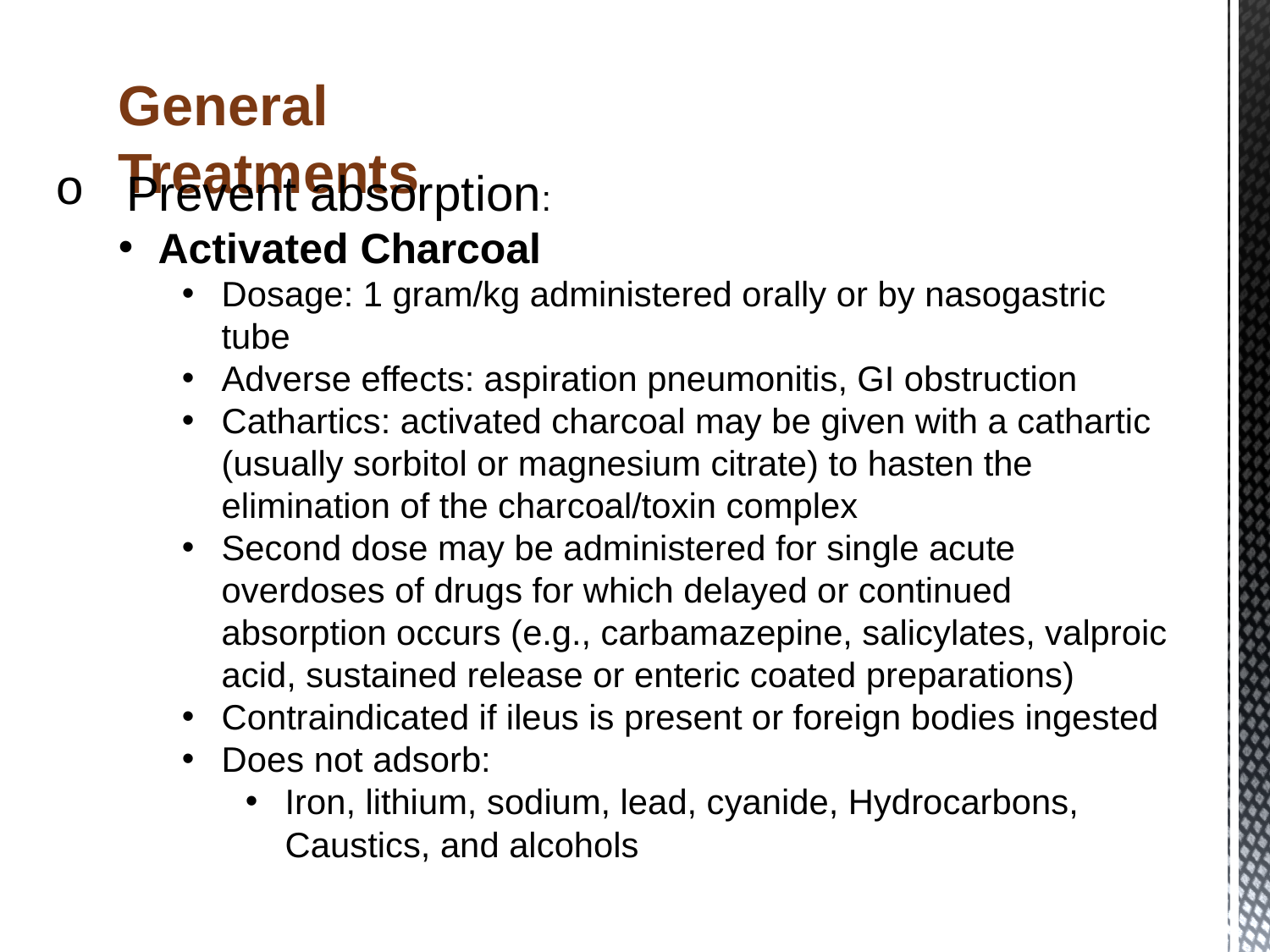

General Treatments
Prevent absorption:
Activated Charcoal
Dosage: 1 gram/kg administered orally or by nasogastric tube
Adverse effects: aspiration pneumonitis, GI obstruction
Cathartics: activated charcoal may be given with a cathartic (usually sorbitol or magnesium citrate) to hasten the elimination of the charcoal/toxin complex
Second dose may be administered for single acute overdoses of drugs for which delayed or continued absorption occurs (e.g., carbamazepine, salicylates, valproic acid, sustained release or enteric coated preparations)
Contraindicated if ileus is present or foreign bodies ingested
Does not adsorb:
Iron, lithium, sodium, lead, cyanide, Hydrocarbons, Caustics, and alcohols